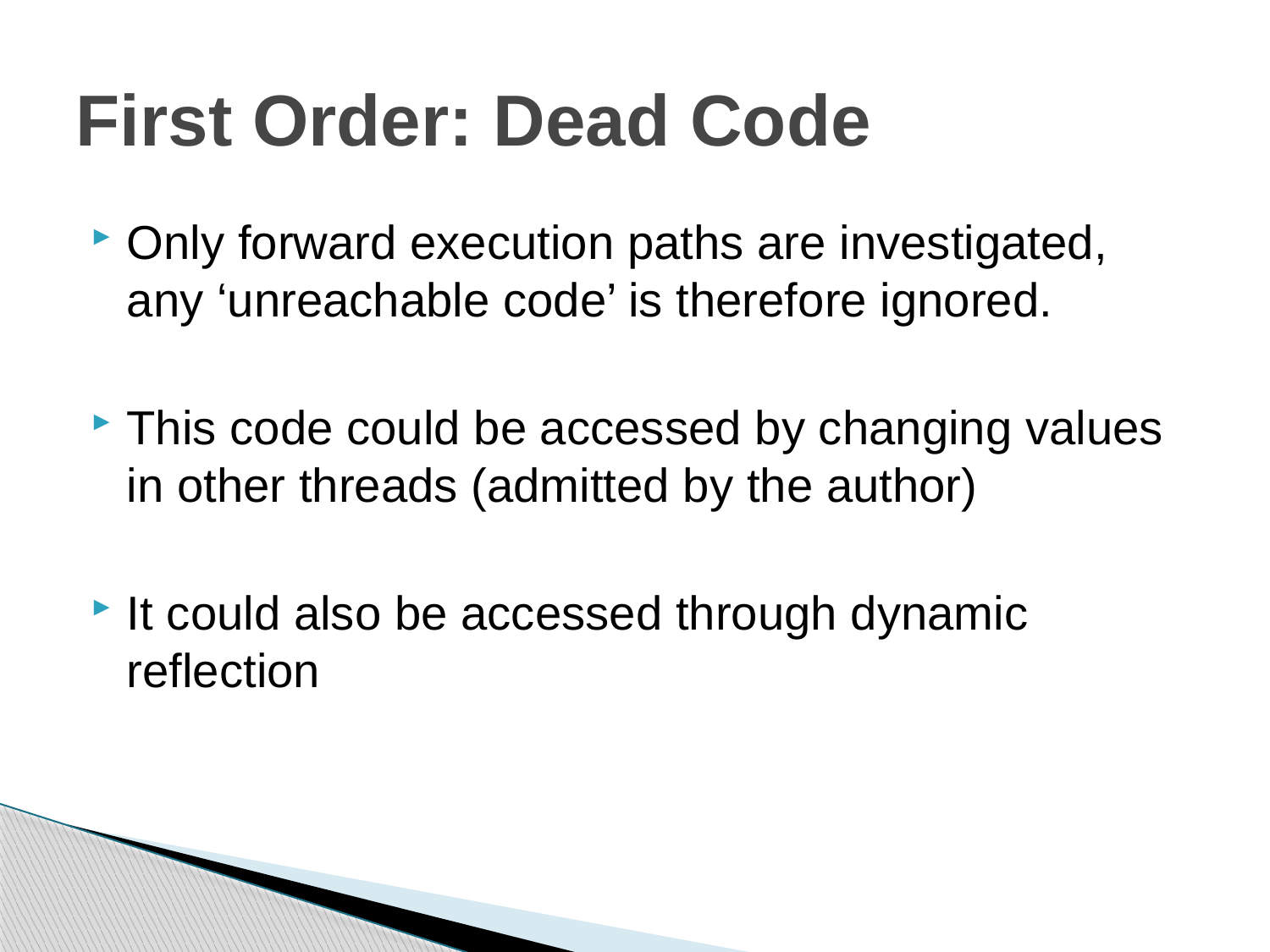

# First Order: Dead Code
Only forward execution paths are investigated, any ‘unreachable code’ is therefore ignored.

This code could be accessed by changing values in other threads (admitted by the author)

It could also be accessed through dynamic reflection